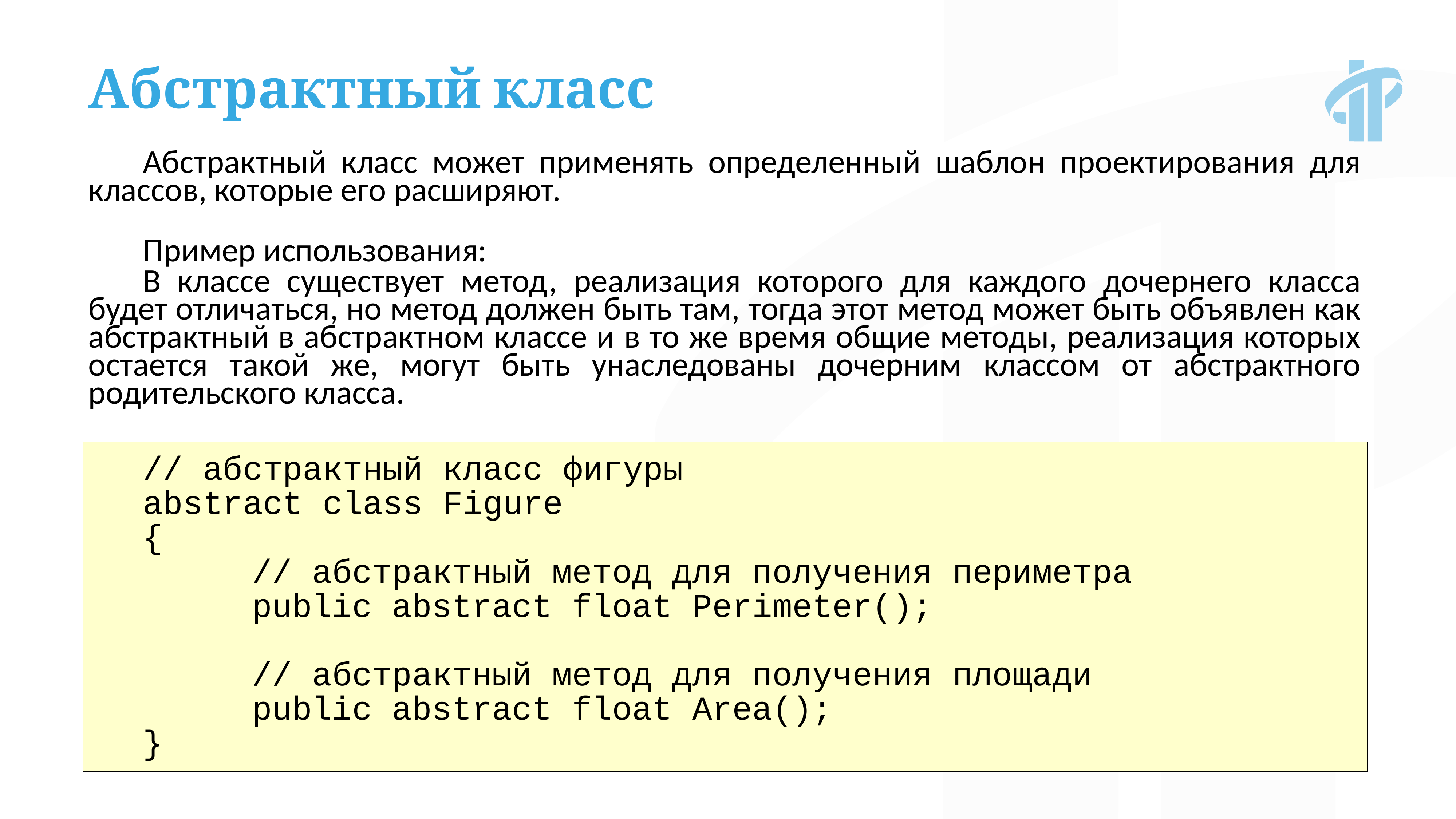

Абстрактный класс
Абстрактный класс может применять определенный шаблон проектирования для классов, которые его расширяют.

Пример использования:
В классе существует метод, реализация которого для каждого дочернего класса будет отличаться, но метод должен быть там, тогда этот метод может быть объявлен как абстрактный в абстрактном классе и в то же время общие методы, реализация которых остается такой же, могут быть унаследованы дочерним классом от абстрактного родительского класса.

// абстрактный класс фигуры
abstract class Figure
{
		// абстрактный метод для получения периметра
		public abstract float Perimeter();

		// абстрактный метод для получения площади
		public abstract float Area();
}